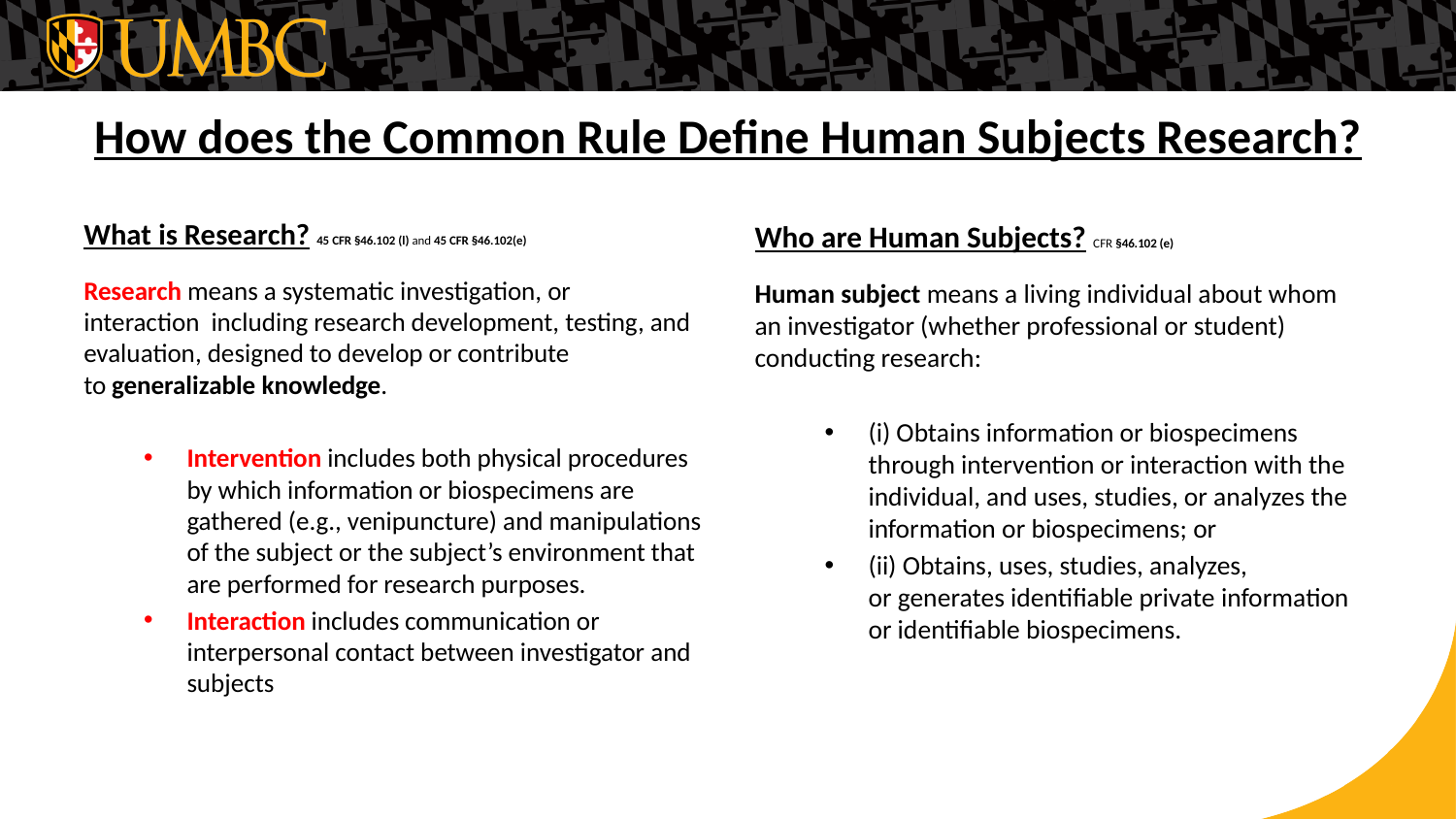

# How does the Common Rule Define Human Subjects Research?
What is Research? 45 CFR §46.102 (l) and 45 CFR §46.102(e)

Research means a systematic investigation, or interaction  including research development, testing, and evaluation, designed to develop or contribute to generalizable knowledge.

Intervention includes both physical procedures by which information or biospecimens are gathered (e.g., venipuncture) and manipulations of the subject or the subject’s environment that are performed for research purposes.
Interaction includes communication or interpersonal contact between investigator and subjects

Who are Human Subjects? CFR §46.102 (e)

Human subject means a living individual about whom an investigator (whether professional or student) conducting research:

(i) Obtains information or biospecimens through intervention or interaction with the individual, and uses, studies, or analyzes the information or biospecimens; or
(ii) Obtains, uses, studies, analyzes, or generates identifiable private information or identifiable biospecimens.